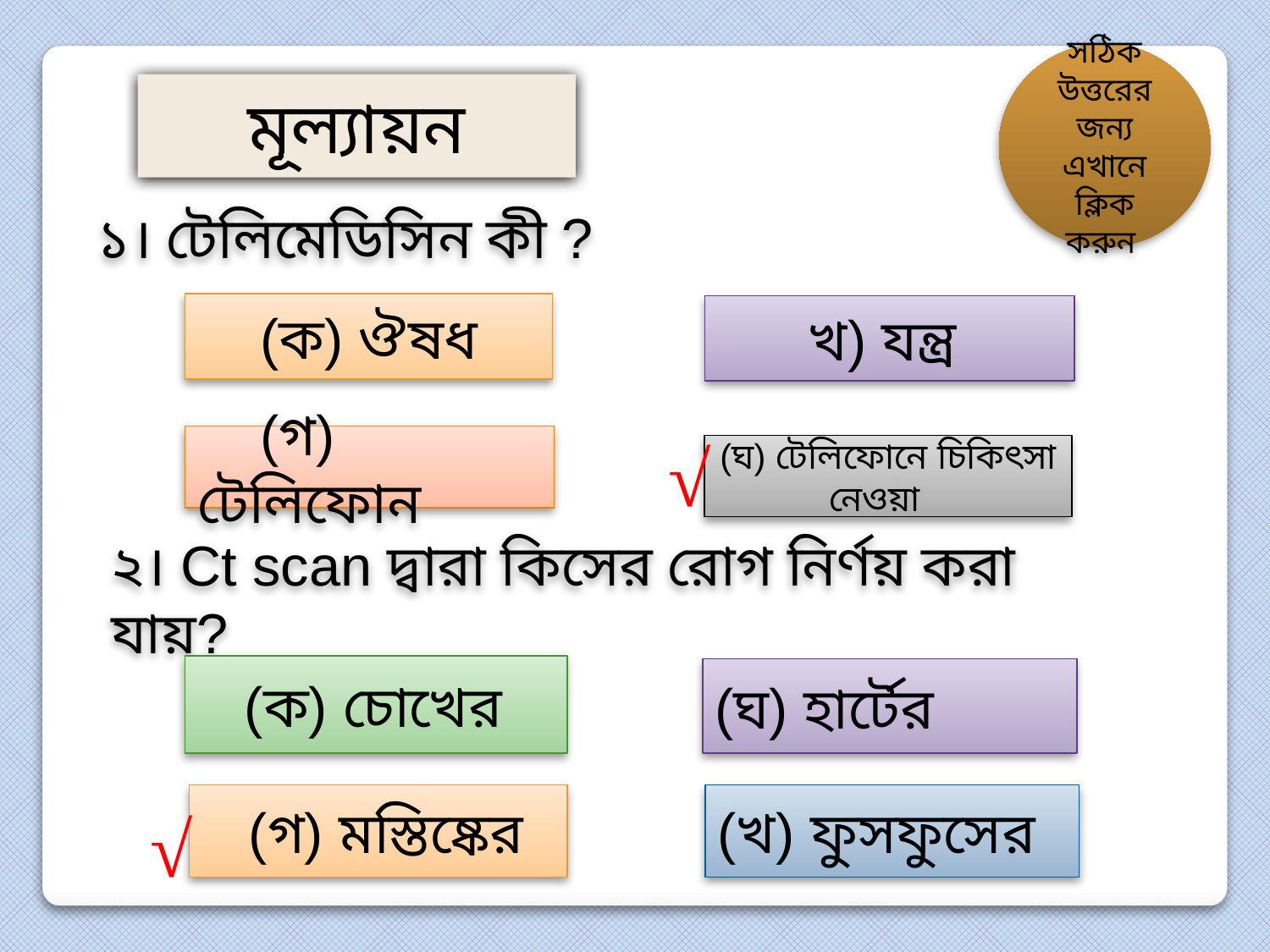

সঠিক উত্তরের জন্য এখানে ক্লিক করুন
মূল্যায়ন
১। টেলিমেডিসিন কী ?
    (ক) ঔষধ
খ) যন্ত্র
√
    (গ)  টেলিফোন
(ঘ) টেলিফোনে চিকিৎসা নেওয়া
২। Ct scan দ্বারা কিসের রোগ নির্ণয় করা যায়?
   (ক) চোখের

(ঘ) হার্টের

   (গ) মস্তিষ্কের
(খ) ফুসফুসের
√